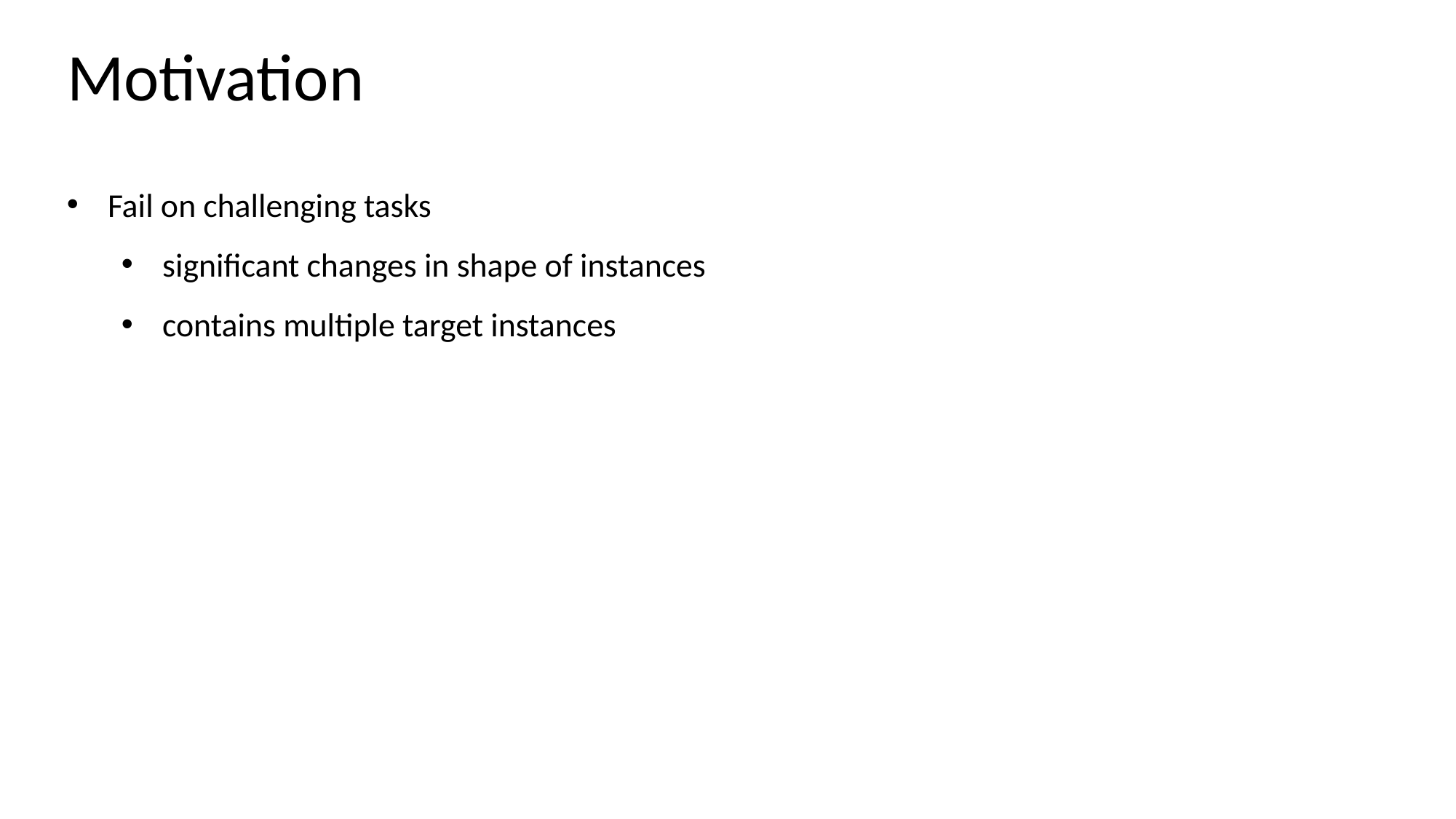

# Motivation
Fail on challenging tasks
significant changes in shape of instances
contains multiple target instances